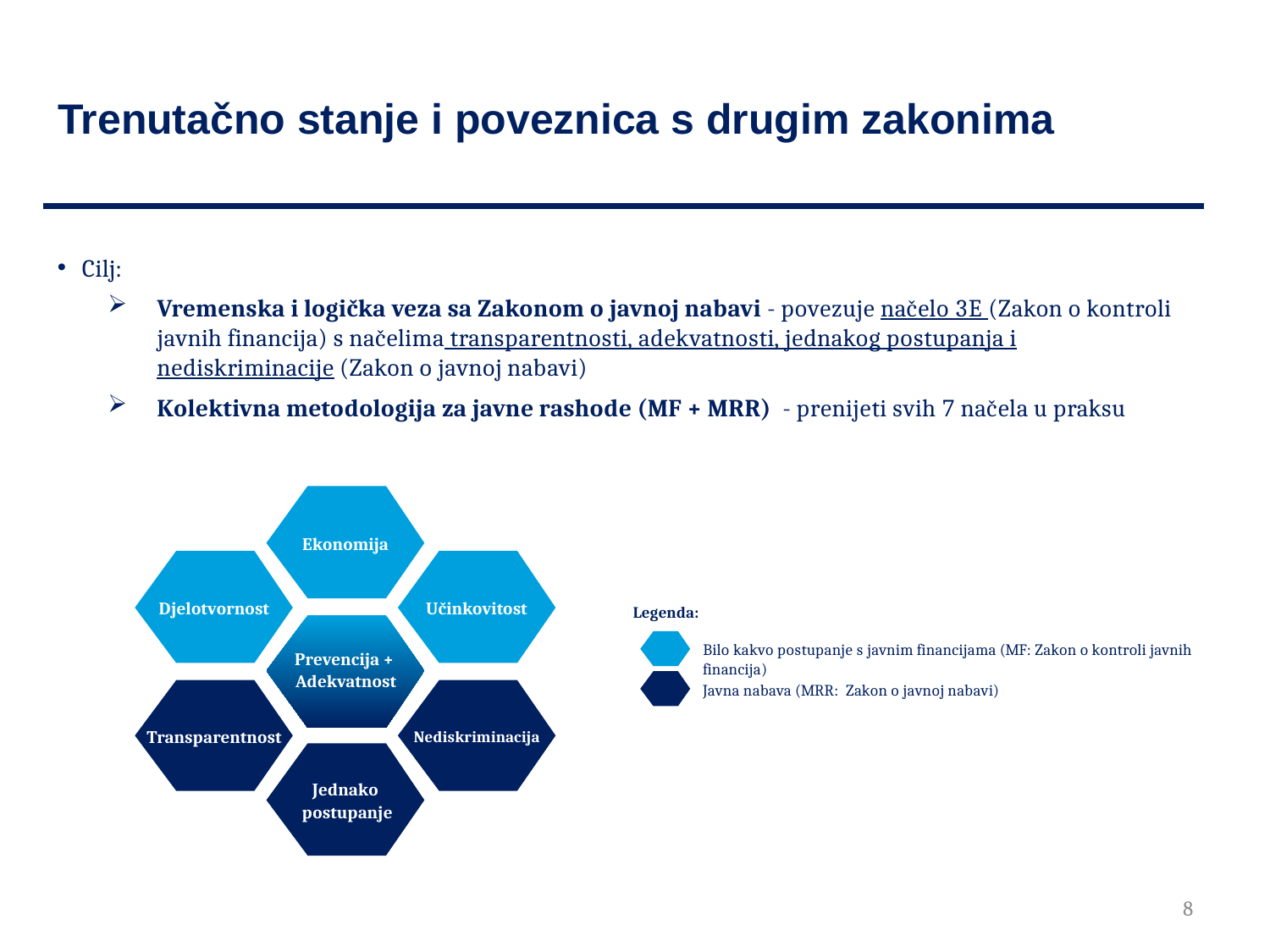

# Trenutačno stanje i poveznica s drugim zakonima
Cilj:
Vremenska i logička veza sa Zakonom o javnoj nabavi - povezuje načelo 3E (Zakon o kontroli javnih financija) s načelima transparentnosti, adekvatnosti, jednakog postupanja i nediskriminacije (Zakon o javnoj nabavi)
Kolektivna metodologija za javne rashode (MF + MRR)  - prenijeti svih 7 načela u praksu

Ekonomija

Djelotvornost
Učinkovitost

Prevencija +
Adekvatnost

Transparentnost
Nediskriminacija

Jednako
 postupanje
Legenda:

Bilo kakvo postupanje s javnim financijama (MF: Zakon o kontroli javnih financija)
Javna nabava (MRR:  Zakon o javnoj nabavi)
8